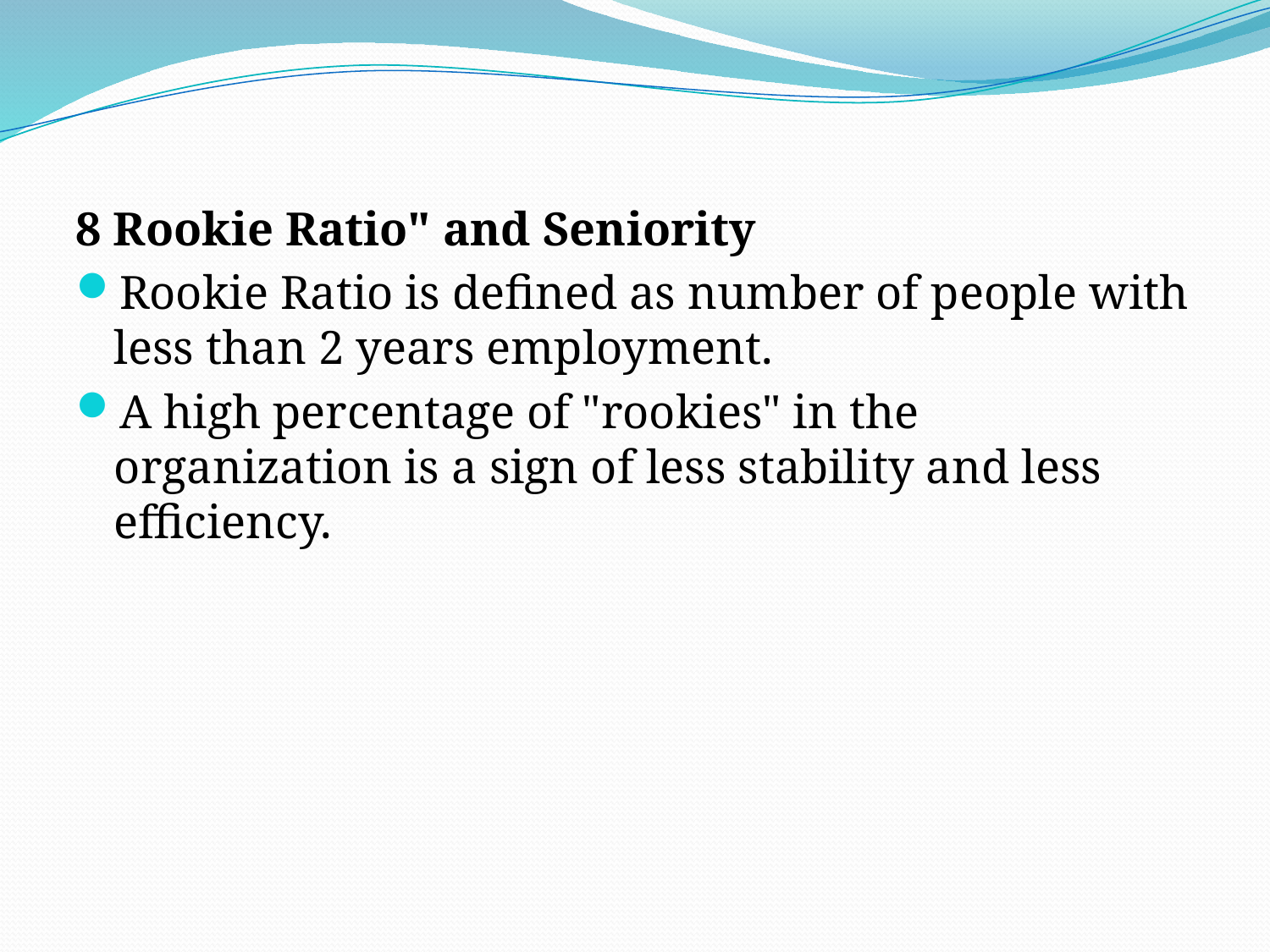

8 Rookie Ratio" and Seniority
Rookie Ratio is defined as number of people with less than 2 years employment.
A high percentage of "rookies" in the organization is a sign of less stability and less efficiency.